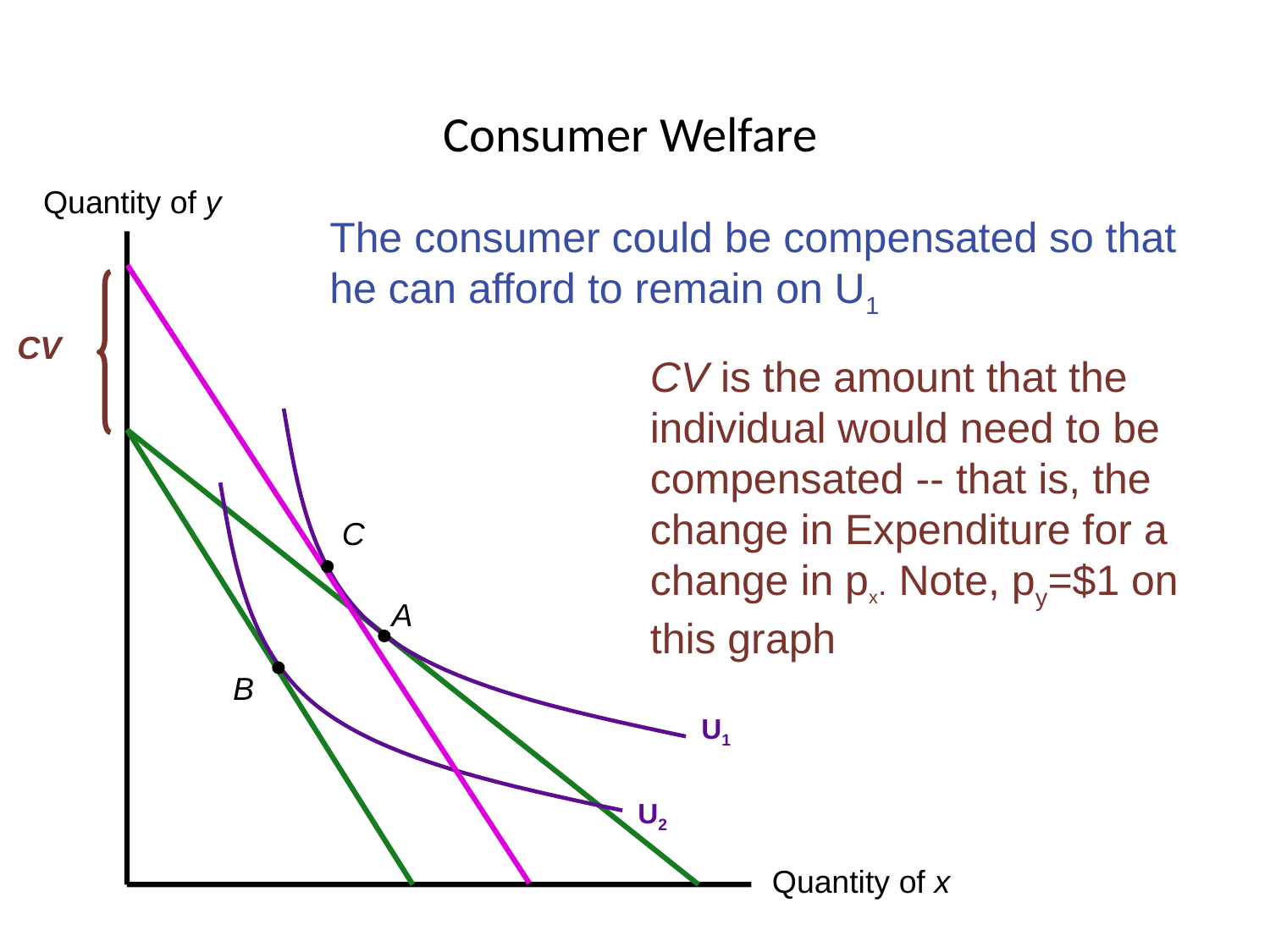

# Consumer Welfare
Quantity of y
The consumer could be compensated so that he can afford to remain on U1

C

CV
CV is the amount that the individual would need to be compensated -- that is, the change in Expenditure for a change in px. Note, py=$1 on this graph

A

B

U1
U2
Quantity of x